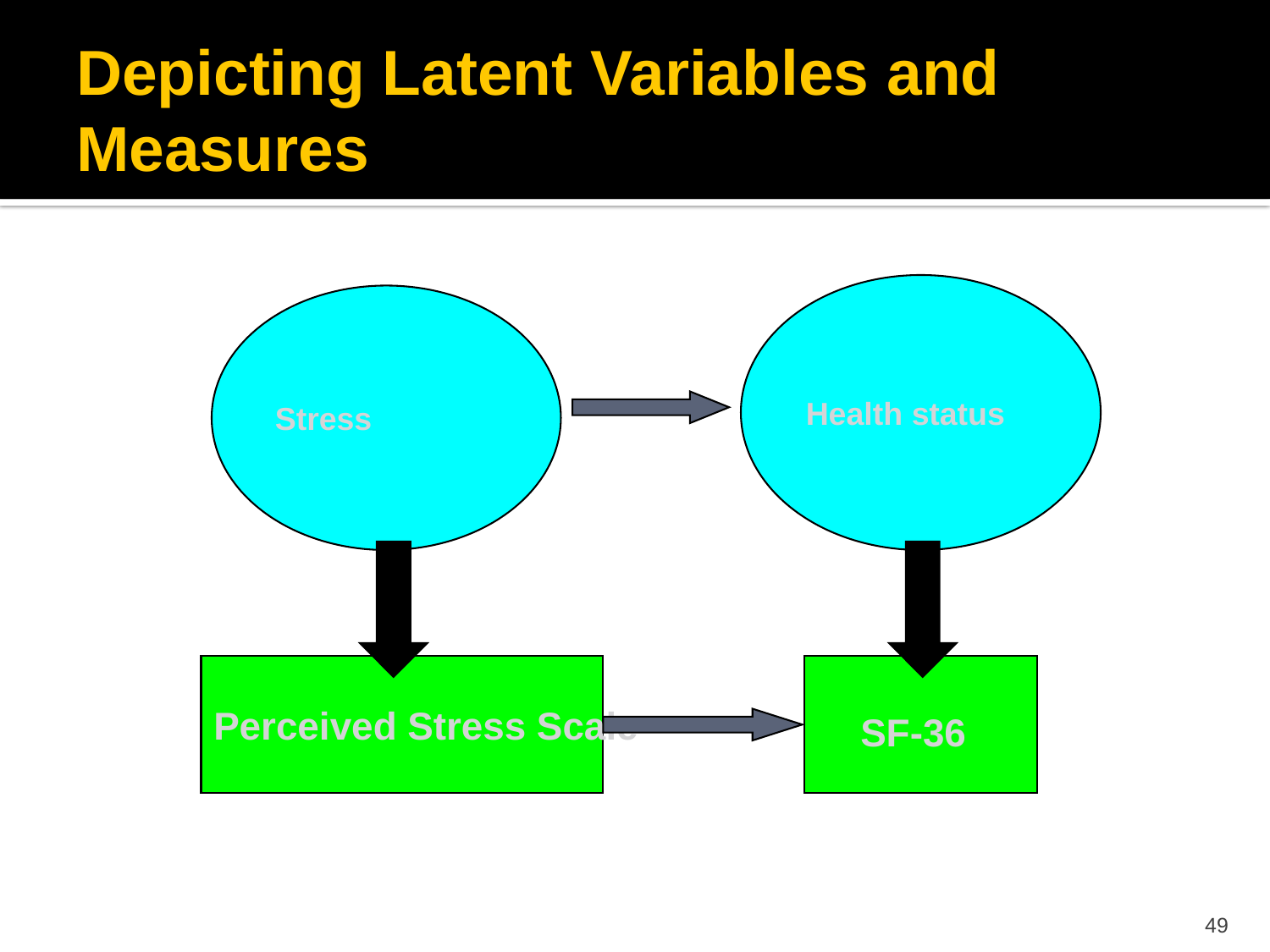

# Depicting Latent Variables and Measures
Health status
Stress

Perceived Stress Scale

SF-36

49